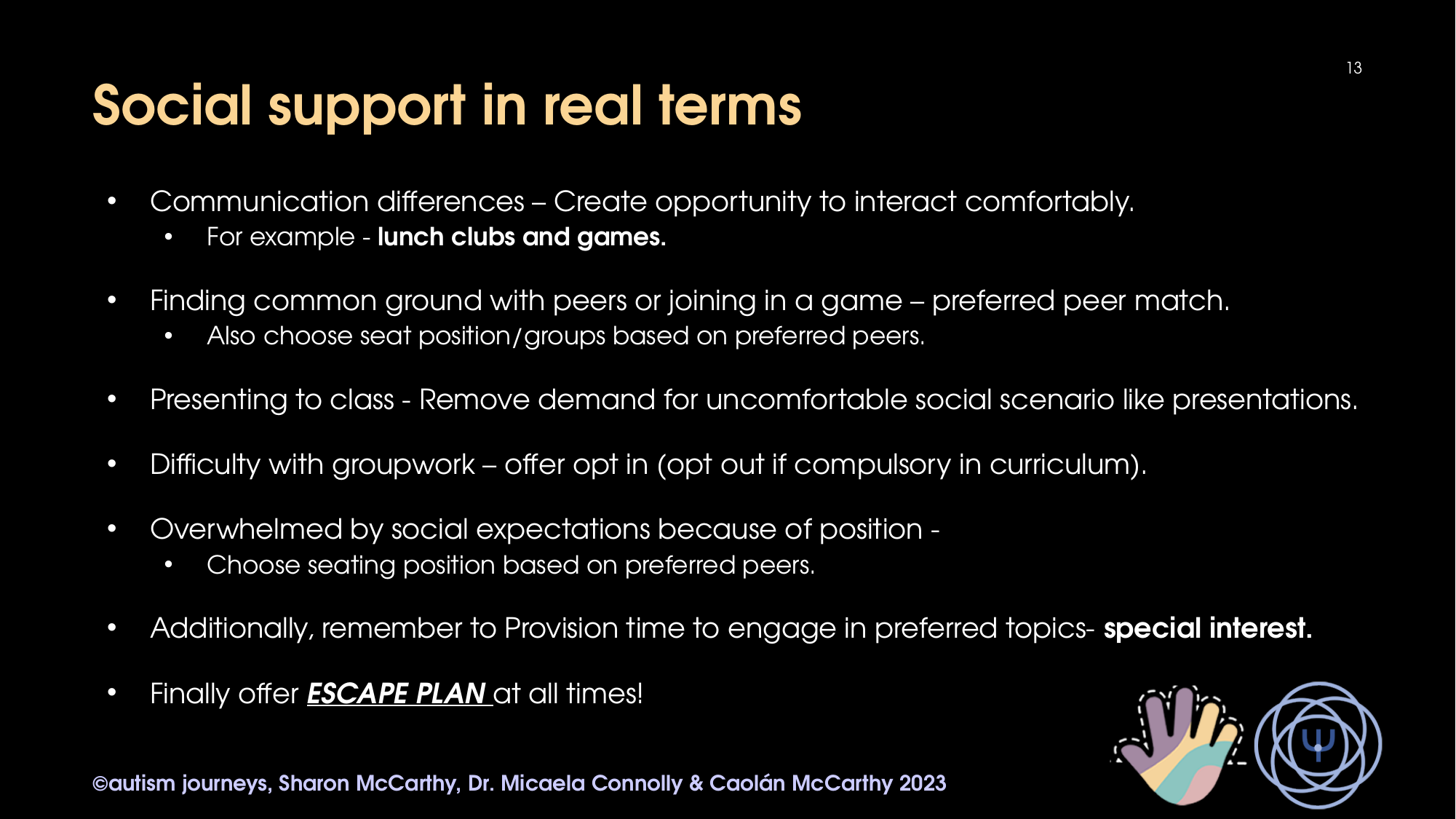

# Social support in real terms
13
Communication differences – Create opportunity to interact comfortably.
For example - lunch clubs and games.
Finding common ground with peers or joining in a game – preferred peer match.
Also choose seat position/groups based on preferred peers.
Presenting to class - Remove demand for uncomfortable social scenario like presentations.
Difficulty with groupwork – offer opt in (opt out if compulsory in curriculum).
Overwhelmed by social expectations because of position -
Choose seating position based on preferred peers.
Additionally, remember to Provision time to engage in preferred topics- special interest.
Finally offer ESCAPE PLAN at all times!

©autism journeys, Sharon McCarthy, Dr. Micaela Connolly & Caolán McCarthy 2023